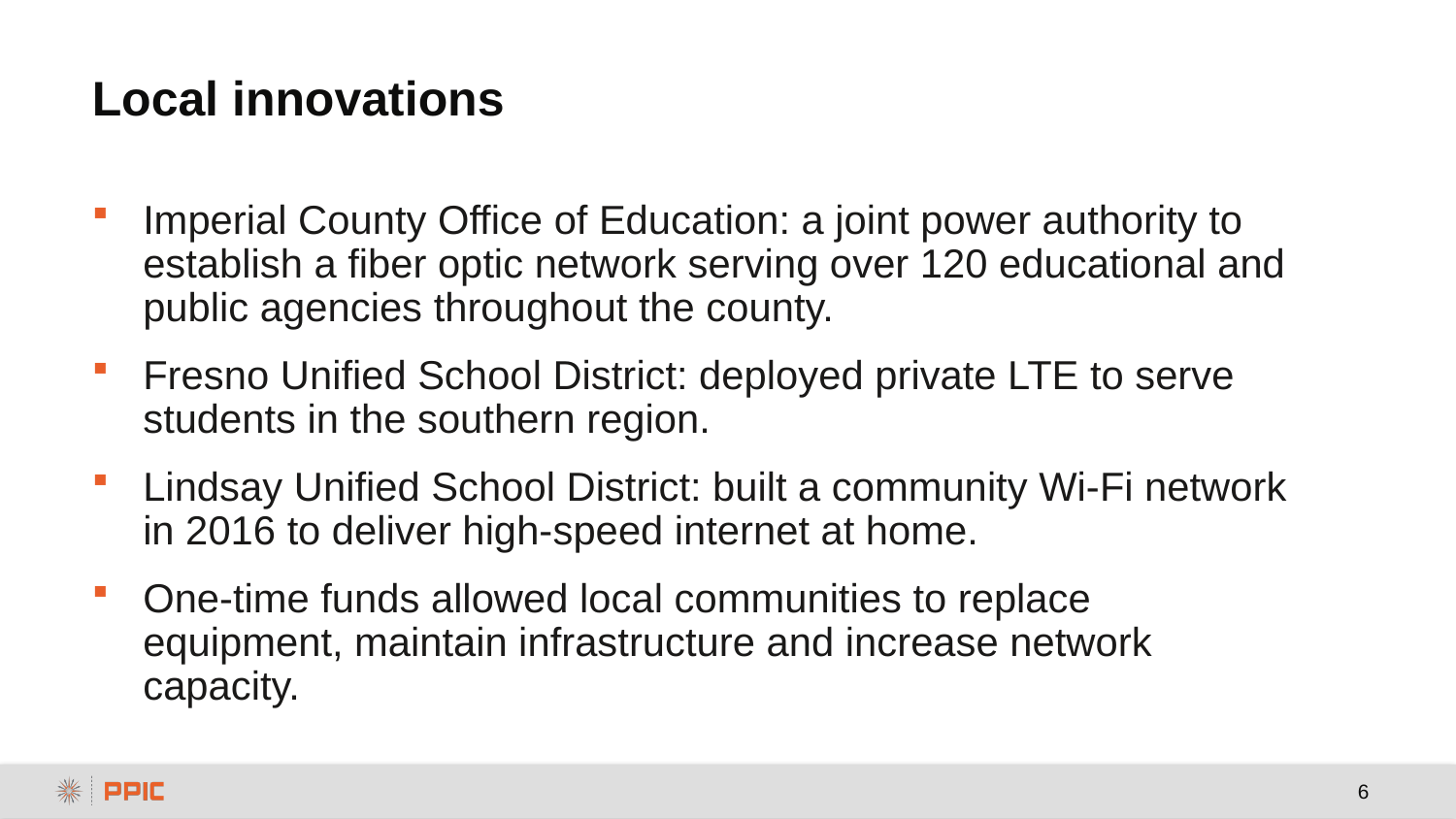

# Local innovations
Imperial County Office of Education: a joint power authority to establish a fiber optic network serving over 120 educational and public agencies throughout the county.
Fresno Unified School District: deployed private LTE to serve students in the southern region.
Lindsay Unified School District: built a community Wi-Fi network in 2016 to deliver high-speed internet at home.
One-time funds allowed local communities to replace equipment, maintain infrastructure and increase network capacity.